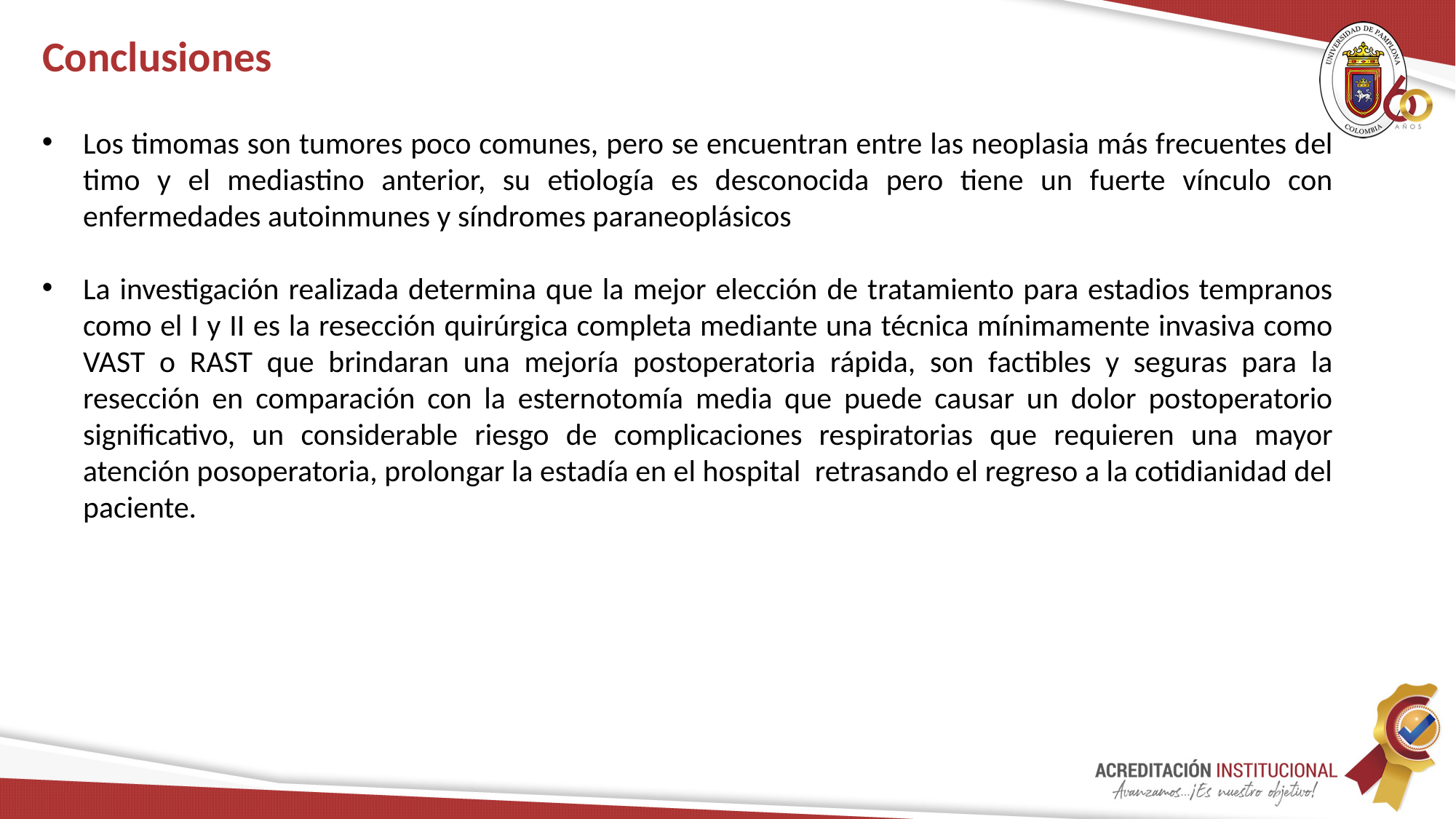

# Conclusiones
Los timomas son tumores poco comunes, pero se encuentran entre las neoplasia más frecuentes del timo y el mediastino anterior, su etiología es desconocida pero tiene un fuerte vínculo con enfermedades autoinmunes y síndromes paraneoplásicos

La investigación realizada determina que la mejor elección de tratamiento para estadios tempranos como el I y II es la resección quirúrgica completa mediante una técnica mínimamente invasiva como VAST o RAST que brindaran una mejoría postoperatoria rápida, son factibles y seguras para la resección en comparación con la esternotomía media que puede causar un dolor postoperatorio significativo, un considerable riesgo de complicaciones respiratorias que requieren una mayor atención posoperatoria, prolongar la estadía en el hospital  retrasando el regreso a la cotidianidad del paciente.